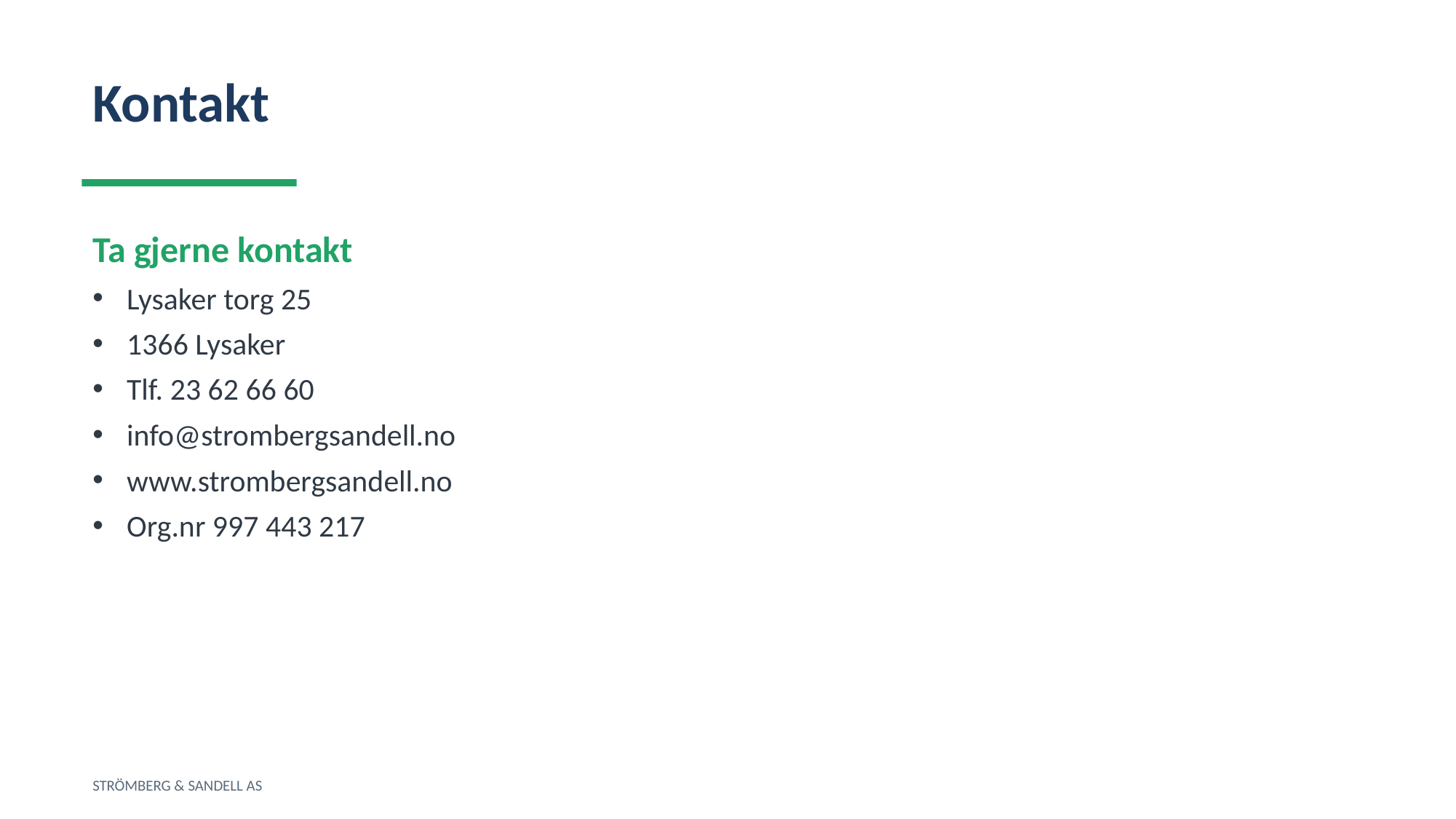

Kontakt

Ta gjerne kontakt
Lysaker torg 25
1366 Lysaker
Tlf. 23 62 66 60
info@strombergsandell.no
www.strombergsandell.no
Org.nr 997 443 217
STRÖMBERG & SANDELL AS